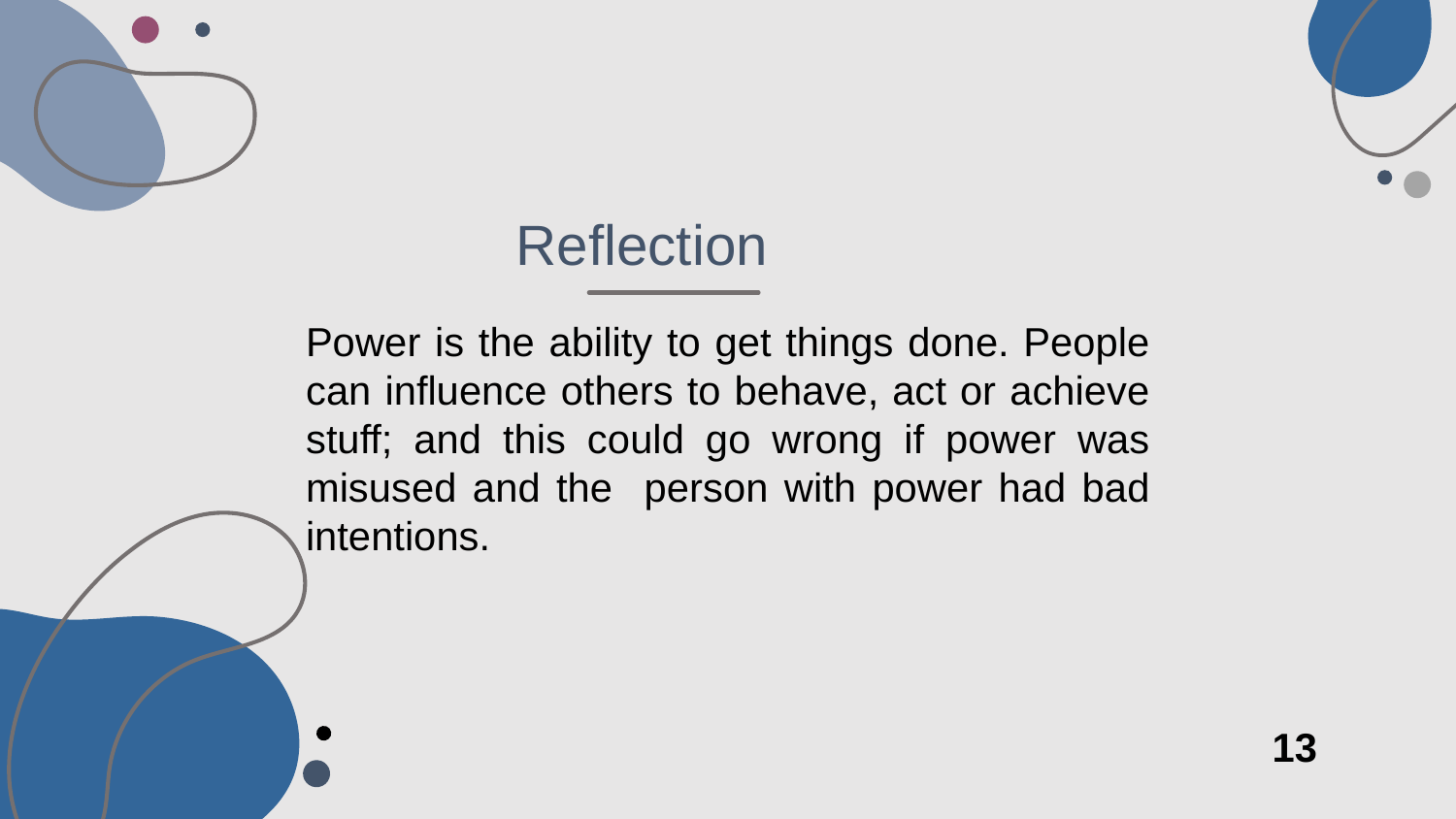

# Reflection
Power is the ability to get things done. People can influence others to behave, act or achieve stuff; and this could go wrong if power was misused and the  person with power had bad intentions.
13